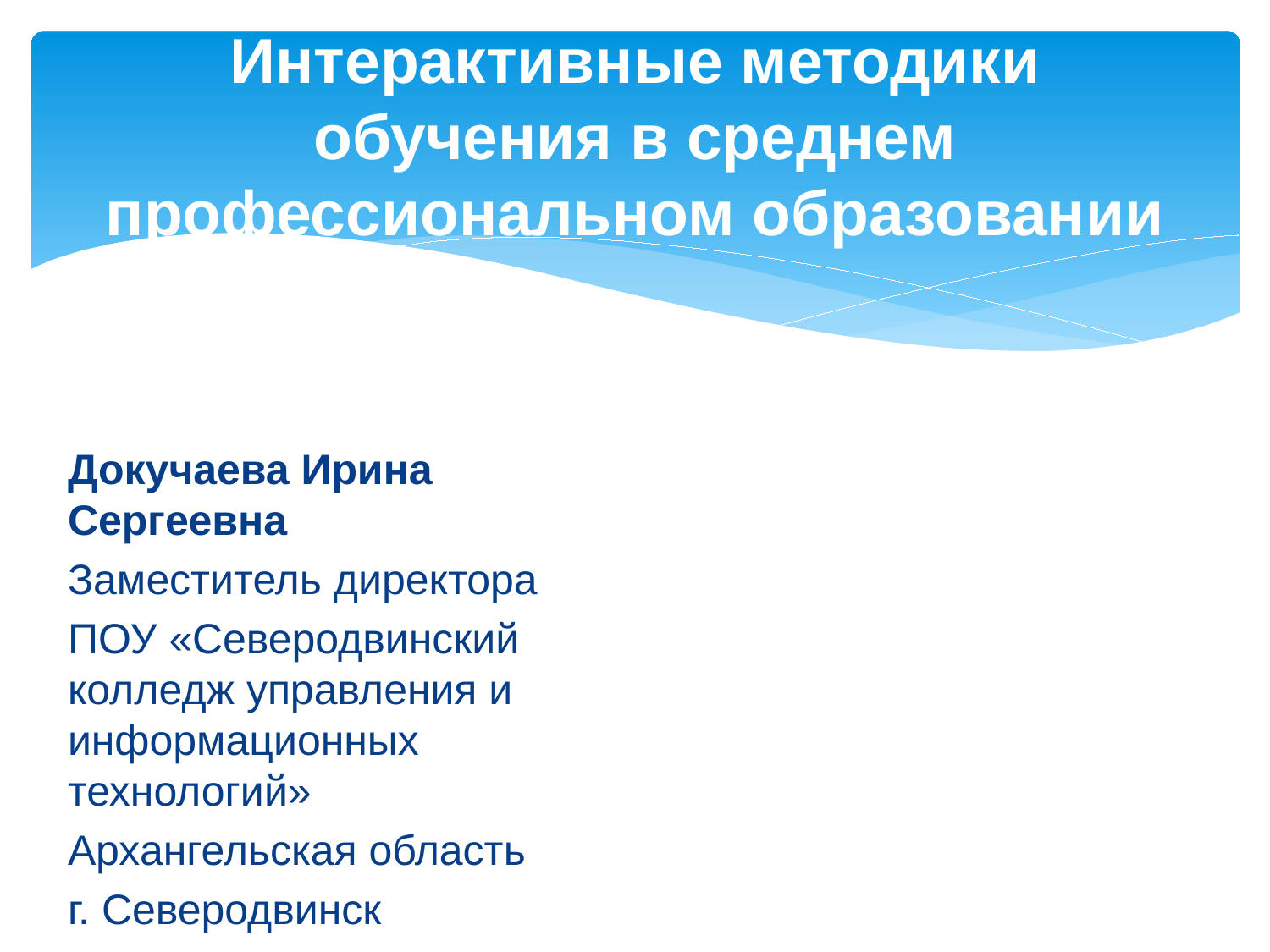

# Интерактивные методики обучения в среднем профессиональном образовании
Докучаева Ирина Сергеевна
Заместитель директора
ПОУ «Северодвинский колледж управления и информационных технологий»
Архангельская область
г. Северодвинск